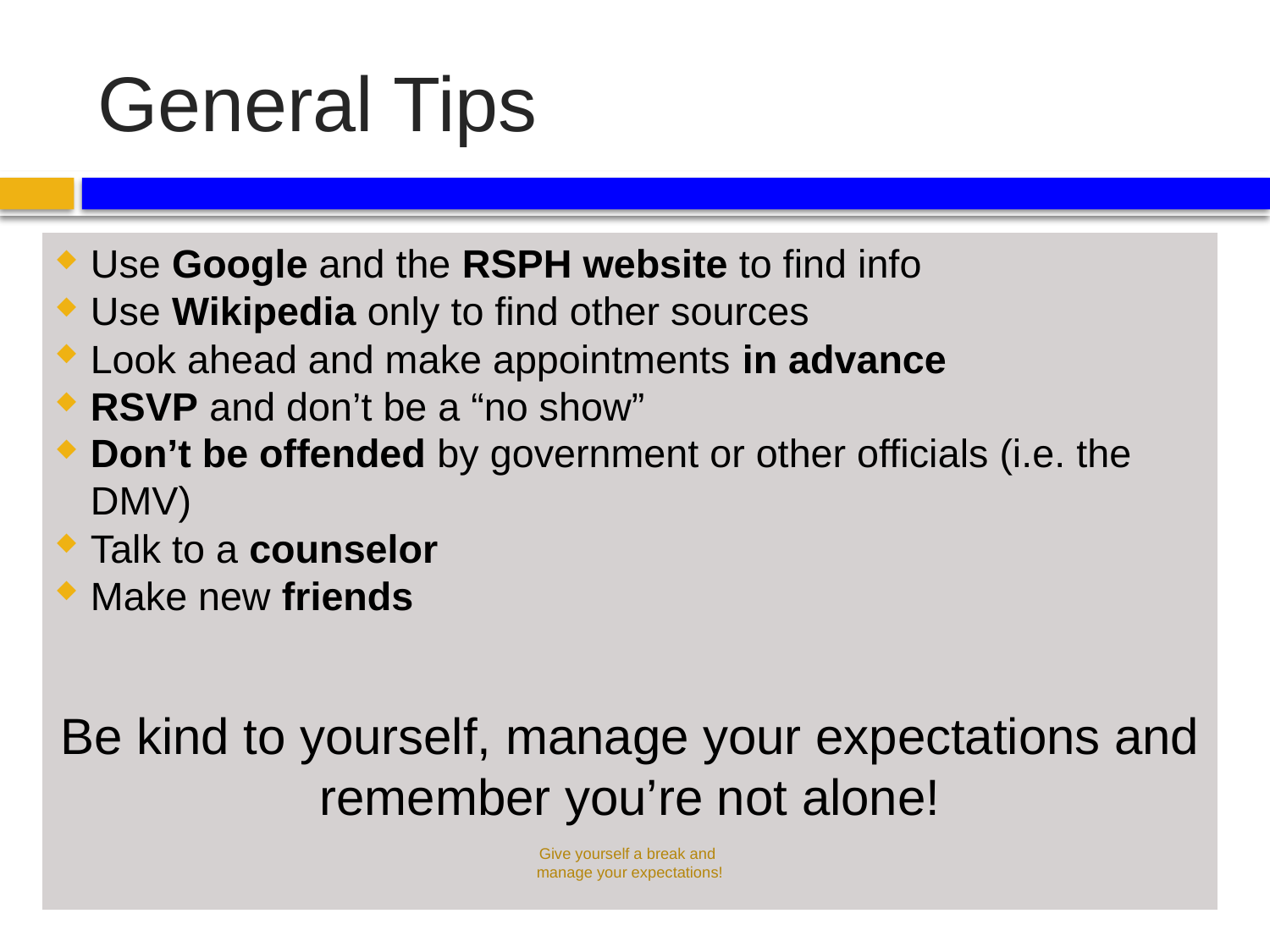

# General Tips
Use Google and the RSPH website to find info
Use Wikipedia only to find other sources
Look ahead and make appointments in advance
RSVP and don’t be a “no show”
Don’t be offended by government or other officials (i.e. the DMV)
Talk to a counselor
Make new friends

Be kind to yourself, manage your expectations and remember you’re not alone!

Give yourself a break and
manage your expectations!